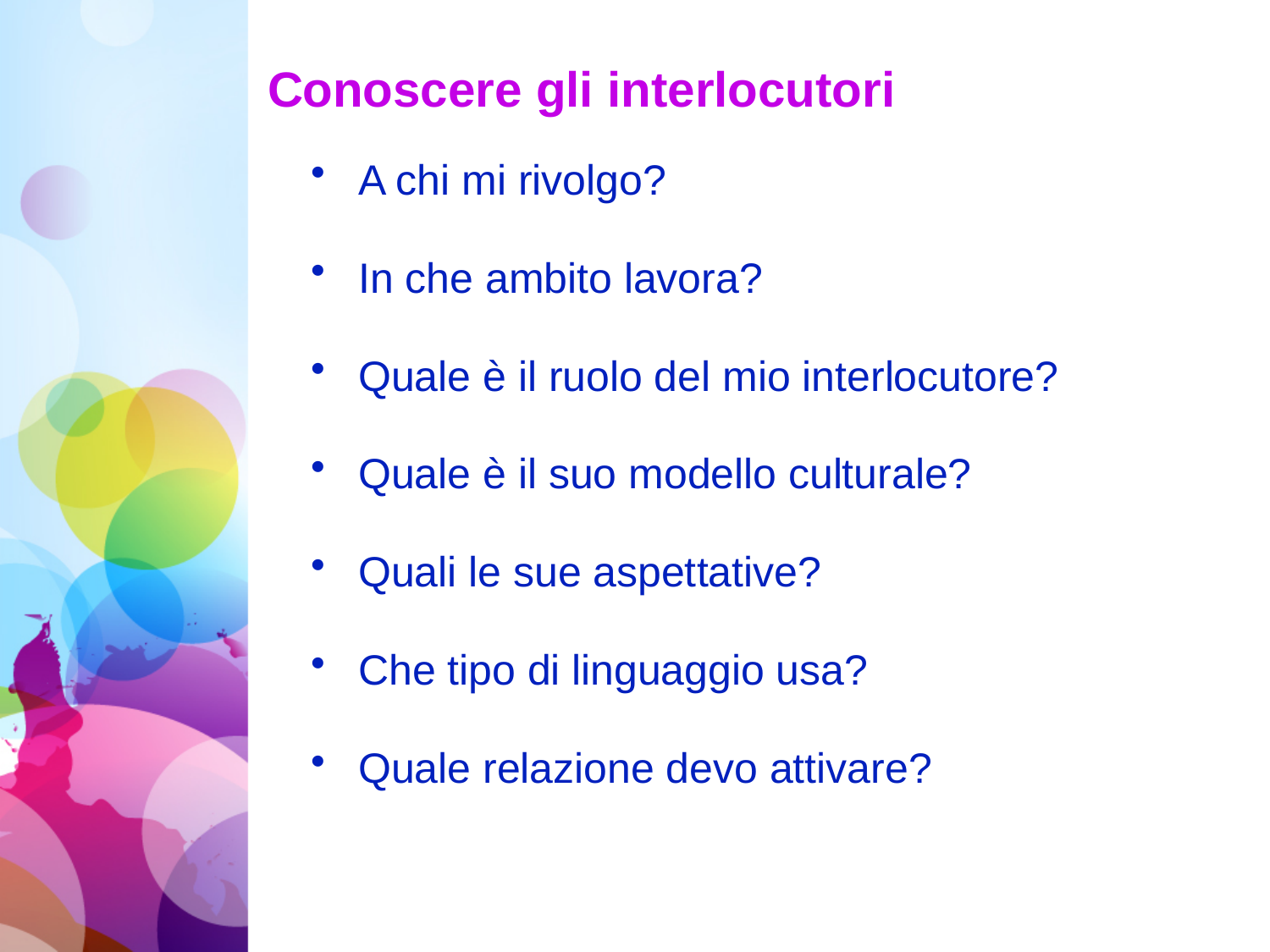

# Conoscere gli interlocutori
A chi mi rivolgo?

In che ambito lavora?

Quale è il ruolo del mio interlocutore?

Quale è il suo modello culturale?

Quali le sue aspettative?

Che tipo di linguaggio usa?

Quale relazione devo attivare?